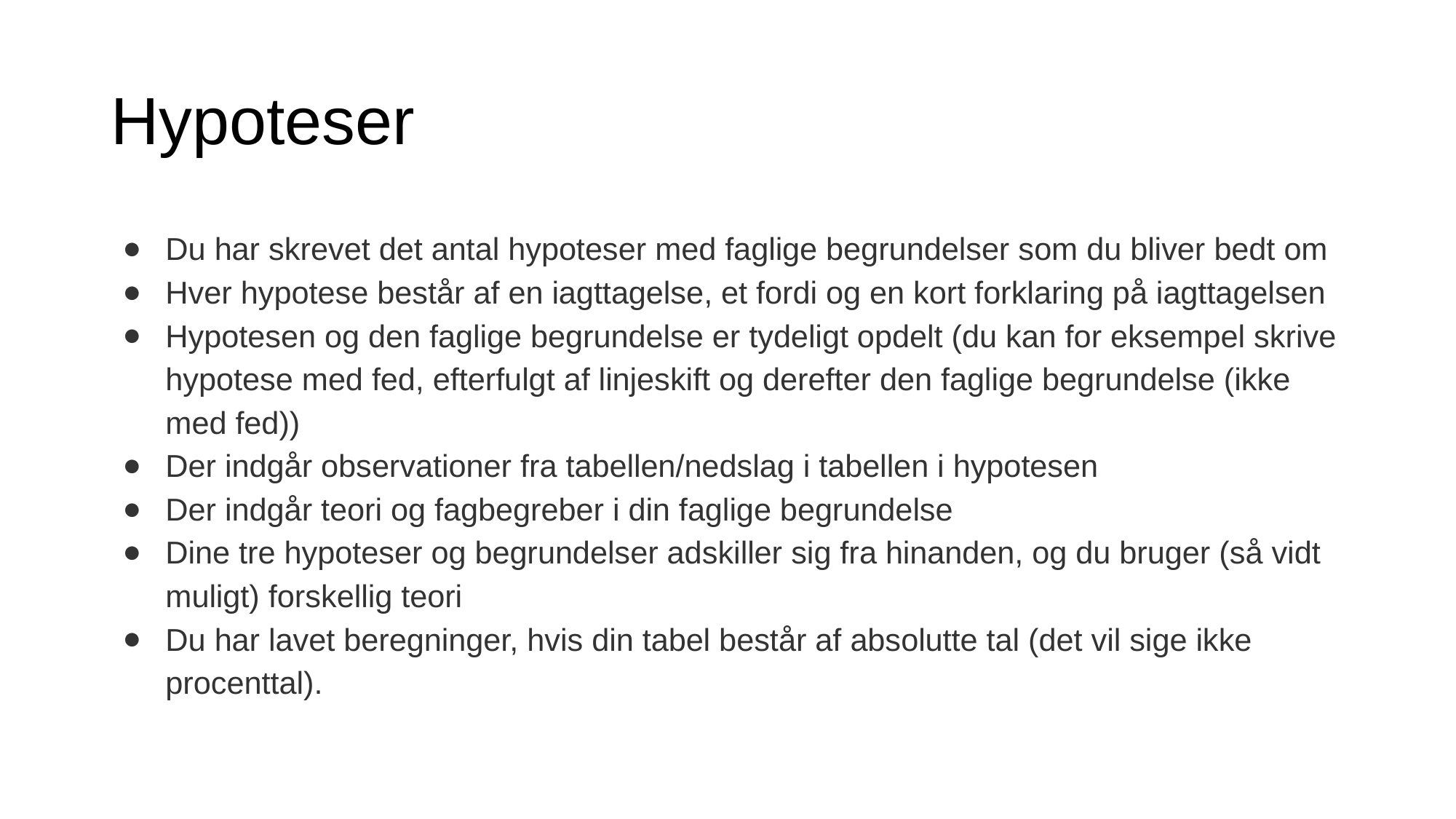

# Hypoteser
Du har skrevet det antal hypoteser med faglige begrundelser som du bliver bedt om
Hver hypotese består af en iagttagelse, et fordi og en kort forklaring på iagttagelsen
Hypotesen og den faglige begrundelse er tydeligt opdelt (du kan for eksempel skrive hypotese med fed, efterfulgt af linjeskift og derefter den faglige begrundelse (ikke med fed))
Der indgår observationer fra tabellen/nedslag i tabellen i hypotesen
Der indgår teori og fagbegreber i din faglige begrundelse
Dine tre hypoteser og begrundelser adskiller sig fra hinanden, og du bruger (så vidt muligt) forskellig teori
Du har lavet beregninger, hvis din tabel består af absolutte tal (det vil sige ikke procenttal).